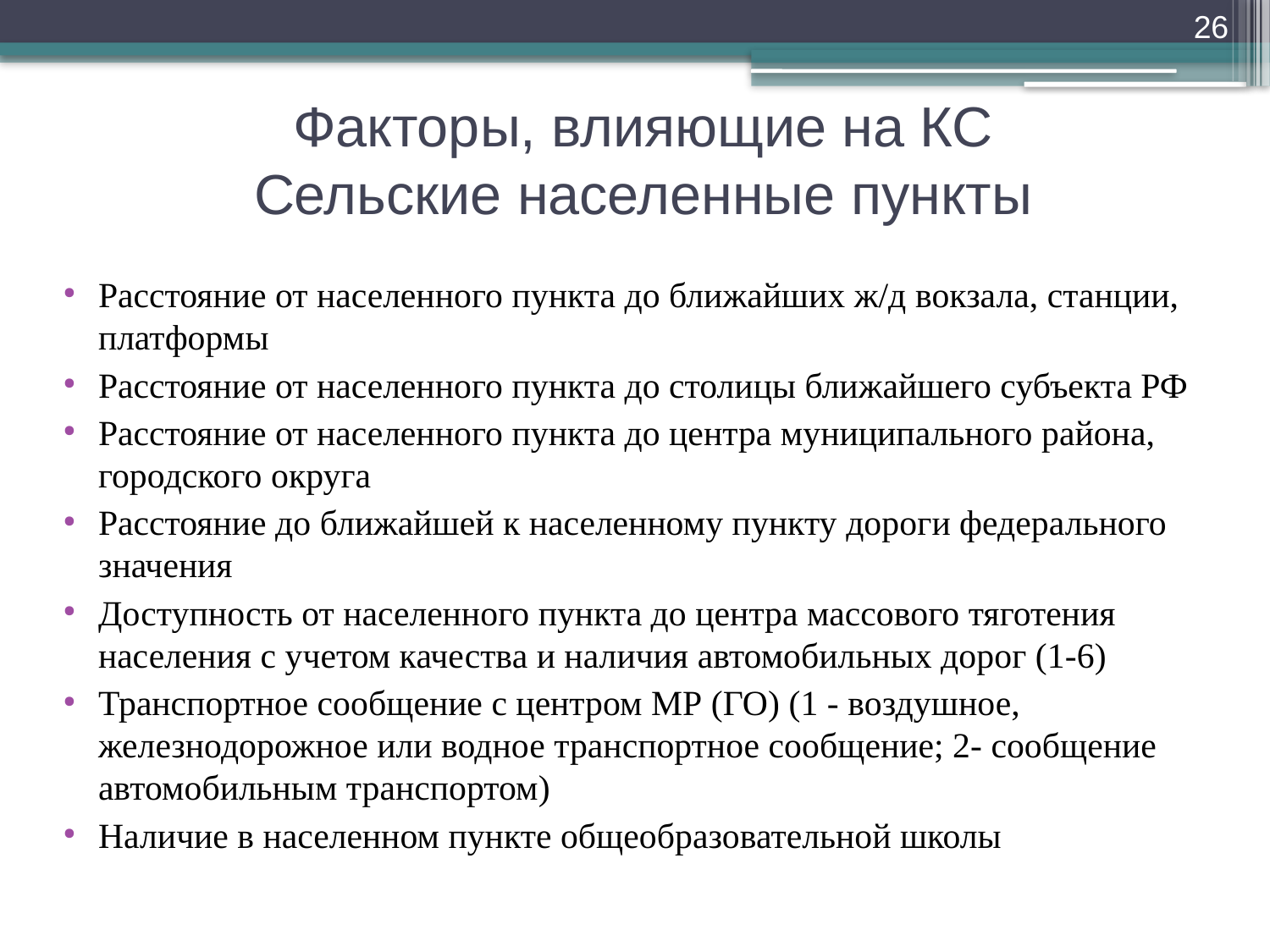

26
Факторы, влияющие на КС
Сельские населенные пункты
Расстояние от населенного пункта до ближайших ж/д вокзала, станции, платформы
Расстояние от населенного пункта до столицы ближайшего субъекта РФ
Расстояние от населенного пункта до центра муниципального района, городского округа
Расстояние до ближайшей к населенному пункту дороги федерального значения
Доступность от населенного пункта до центра массового тяготения населения с учетом качества и наличия автомобильных дорог (1-6)
Транспортное сообщение с центром МР (ГО) (1 - воздушное, железнодорожное или водное транспортное сообщение; 2- сообщение автомобильным транспортом)
Наличие в населенном пункте общеобразовательной школы